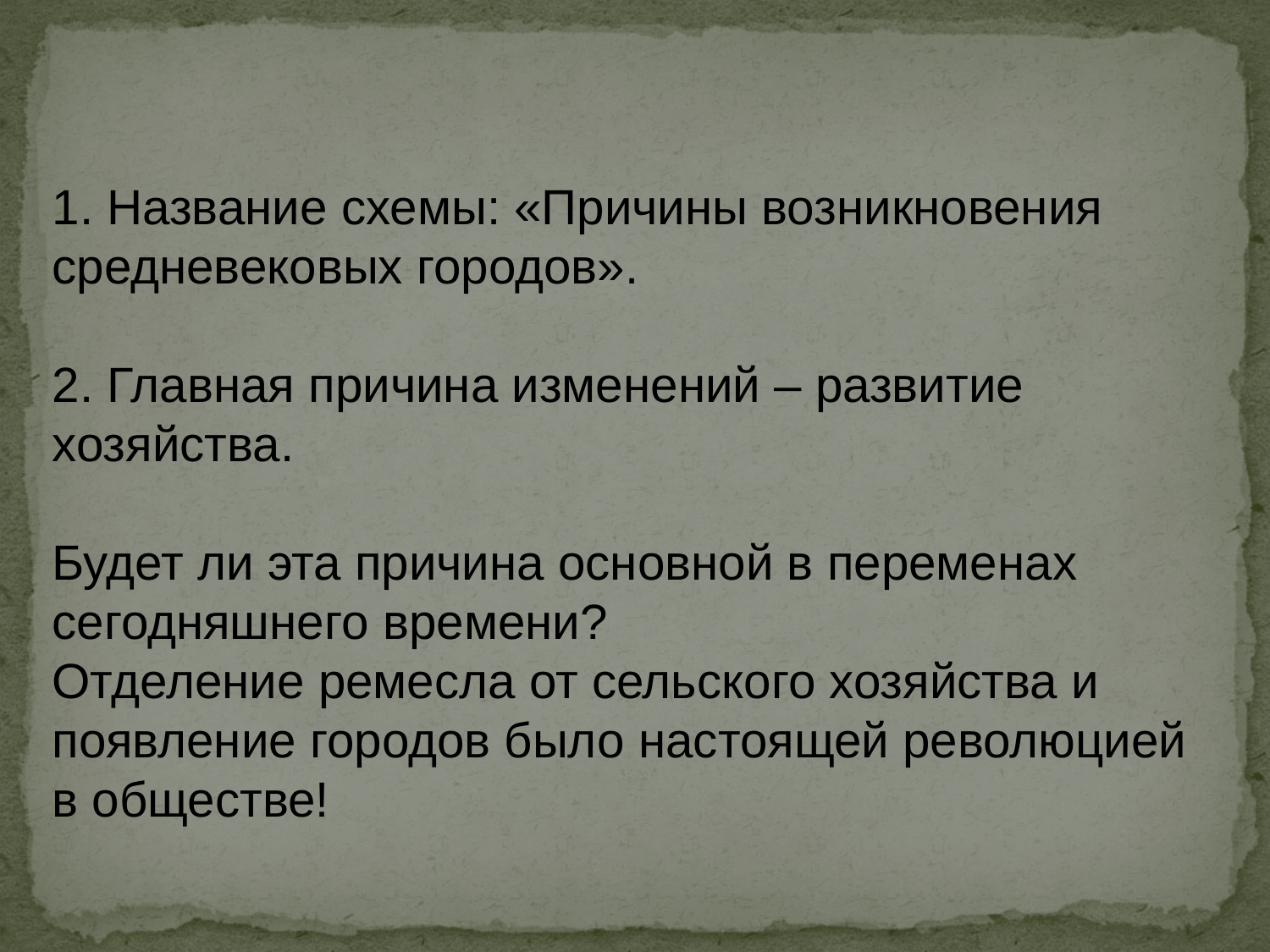

1. Название схемы: «Причины возникновения средневековых городов».

2. Главная причина изменений – развитие хозяйства.

Будет ли эта причина основной в переменах сегодняшнего времени?
Отделение ремесла от сельского хозяйства и появление городов было настоящей революцией в обществе!